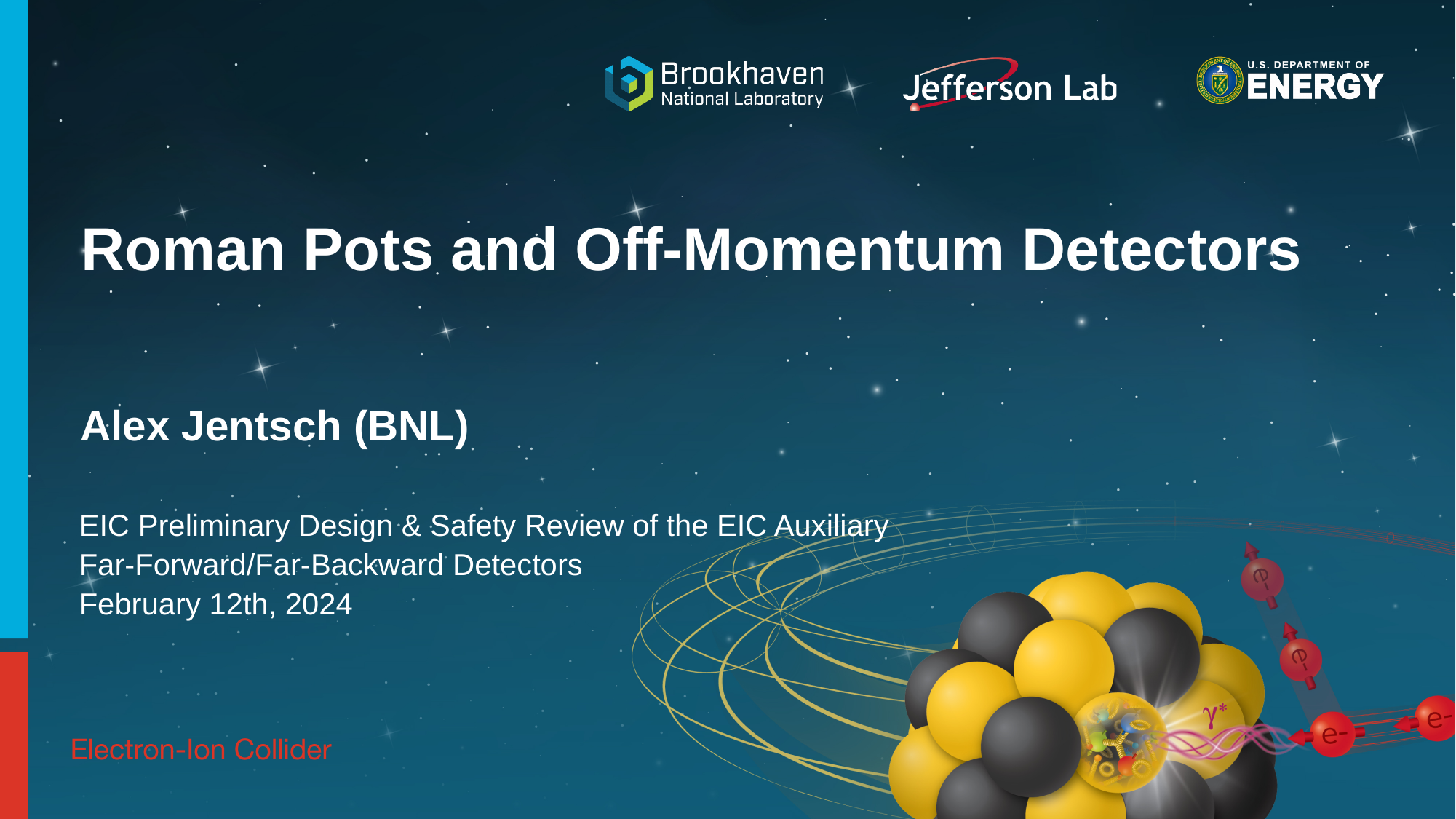

# Roman Pots and Off-Momentum Detectors
Alex Jentsch (BNL)
EIC Preliminary Design & Safety Review of the EIC Auxiliary
Far-Forward/Far-Backward Detectors
February 12th, 2024